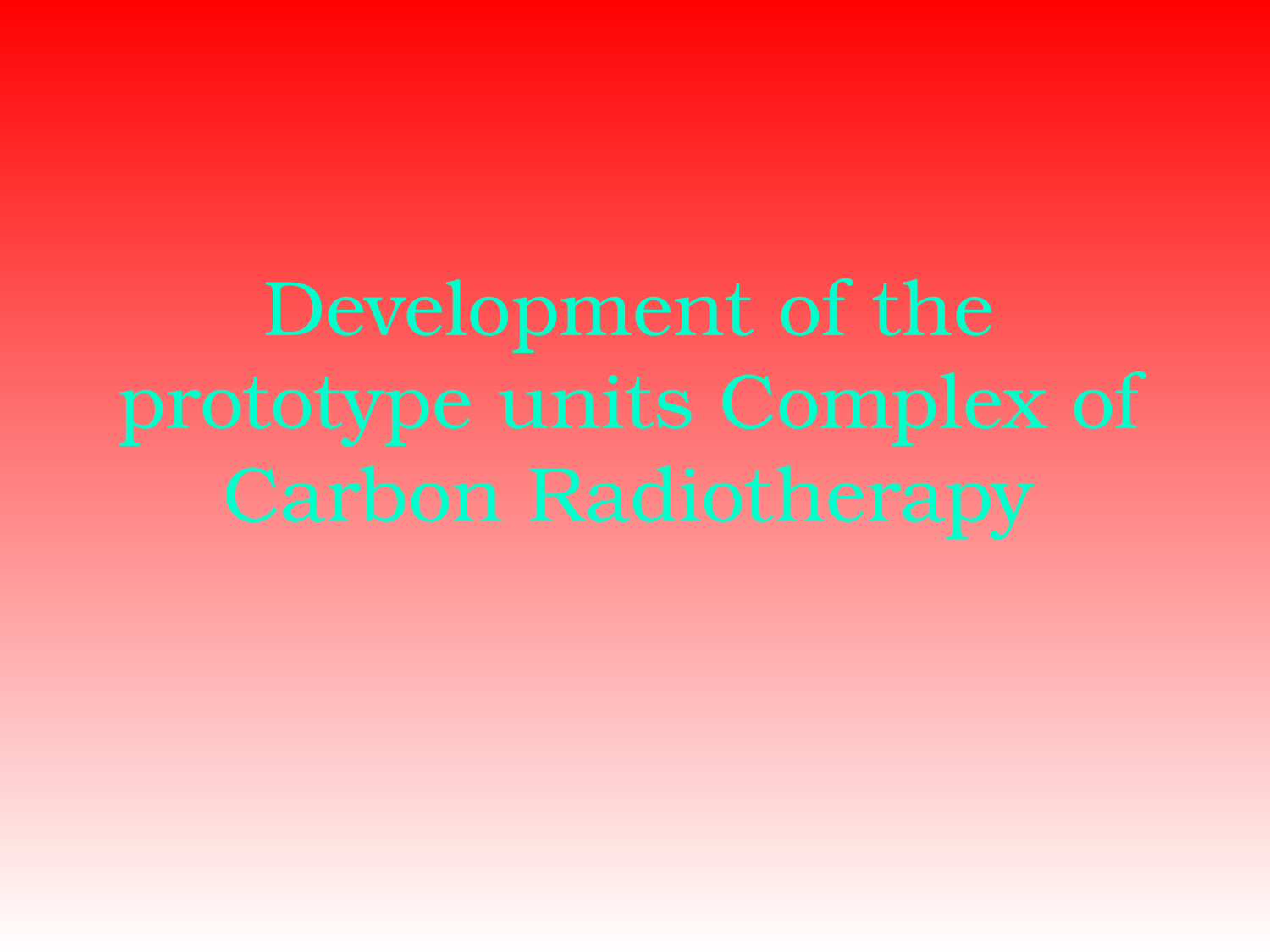

# Development of the prototype units Complex of Carbon Radiotherapy